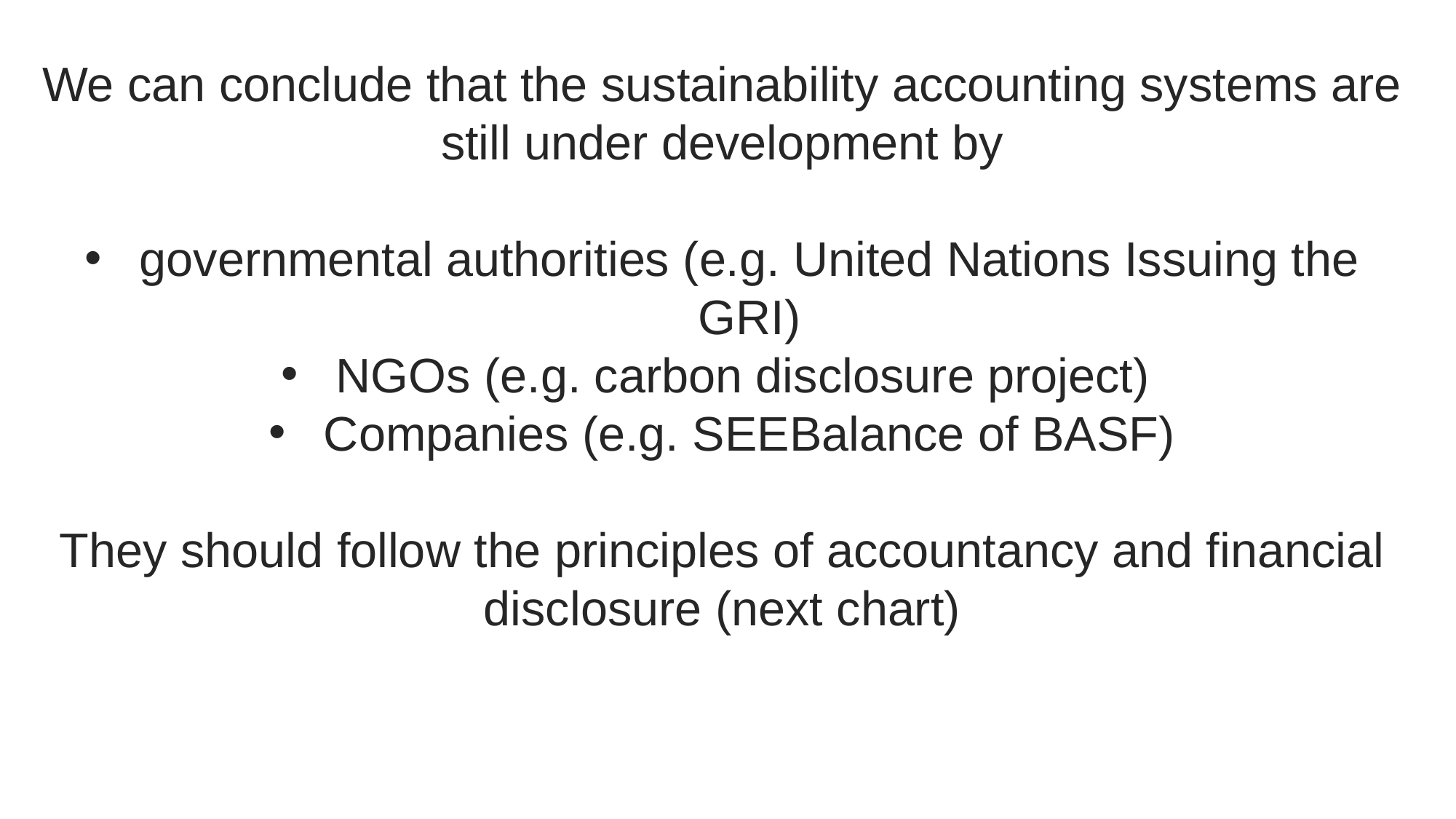

We can conclude that the sustainability accounting systems are still under development by

governmental authorities (e.g. United Nations Issuing the GRI)
NGOs (e.g. carbon disclosure project)
Companies (e.g. SEEBalance of BASF)

They should follow the principles of accountancy and financial disclosure (next chart)